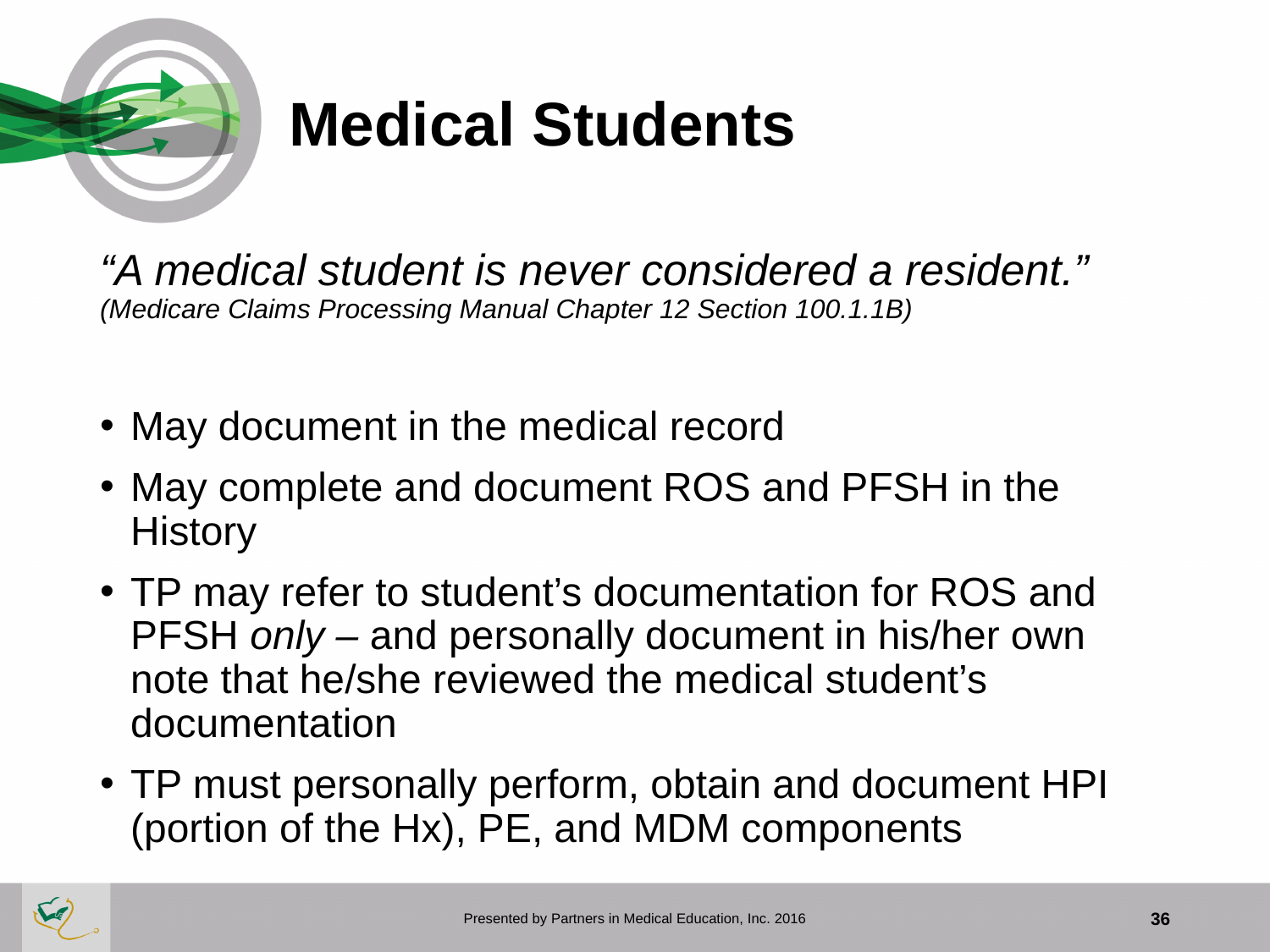

# Medical Students
“A medical student is never considered a resident.” (Medicare Claims Processing Manual Chapter 12 Section 100.1.1B)

May document in the medical record
May complete and document ROS and PFSH in the History
TP may refer to student’s documentation for ROS and PFSH only – and personally document in his/her own note that he/she reviewed the medical student’s documentation
TP must personally perform, obtain and document HPI (portion of the Hx), PE, and MDM components
Presented by Partners in Medical Education, Inc. 2016
36